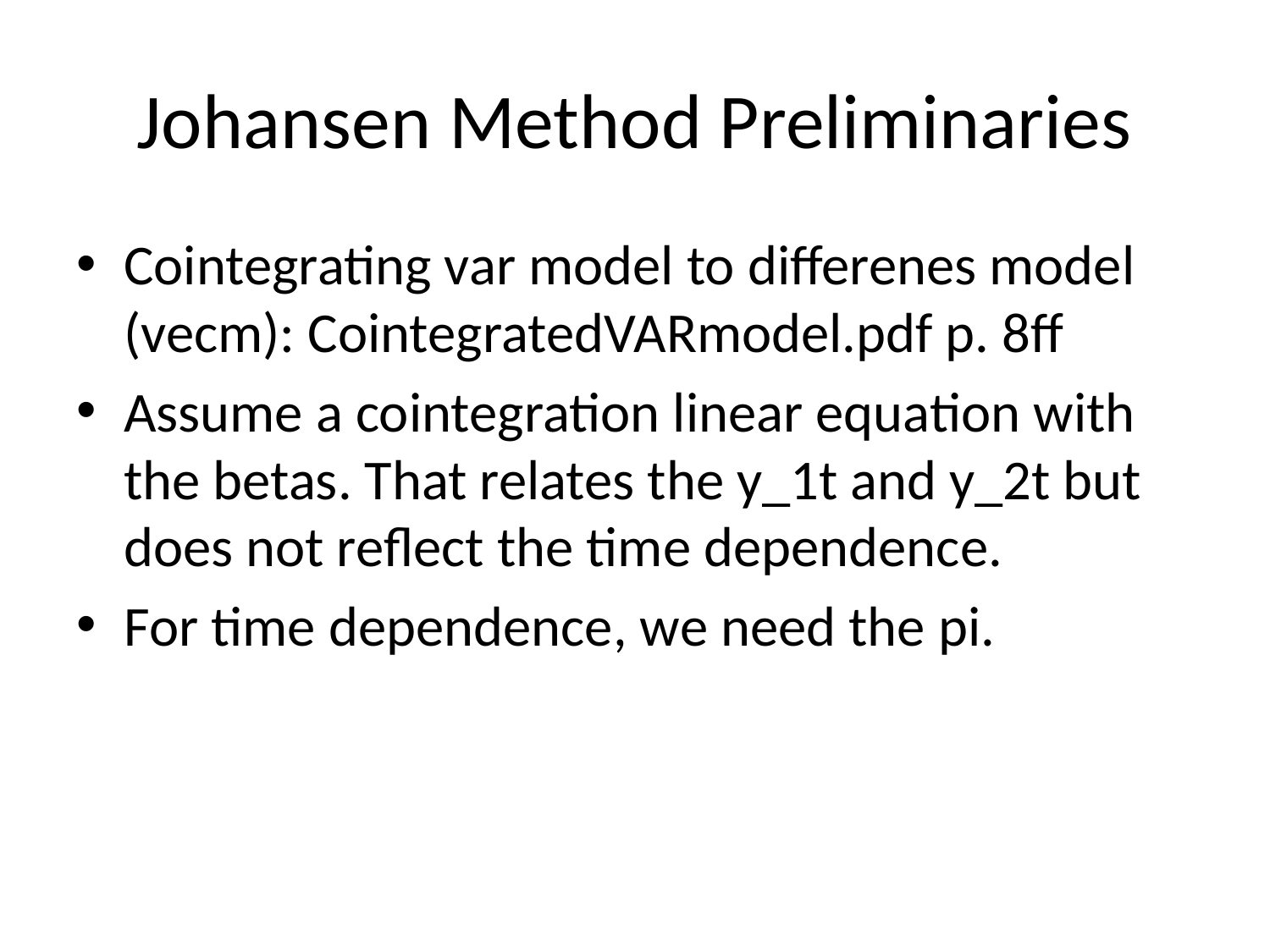

# Johansen Method Preliminaries
Cointegrating var model to differenes model (vecm): CointegratedVARmodel.pdf p. 8ff
Assume a cointegration linear equation with the betas. That relates the y_1t and y_2t but does not reflect the time dependence.
For time dependence, we need the pi.